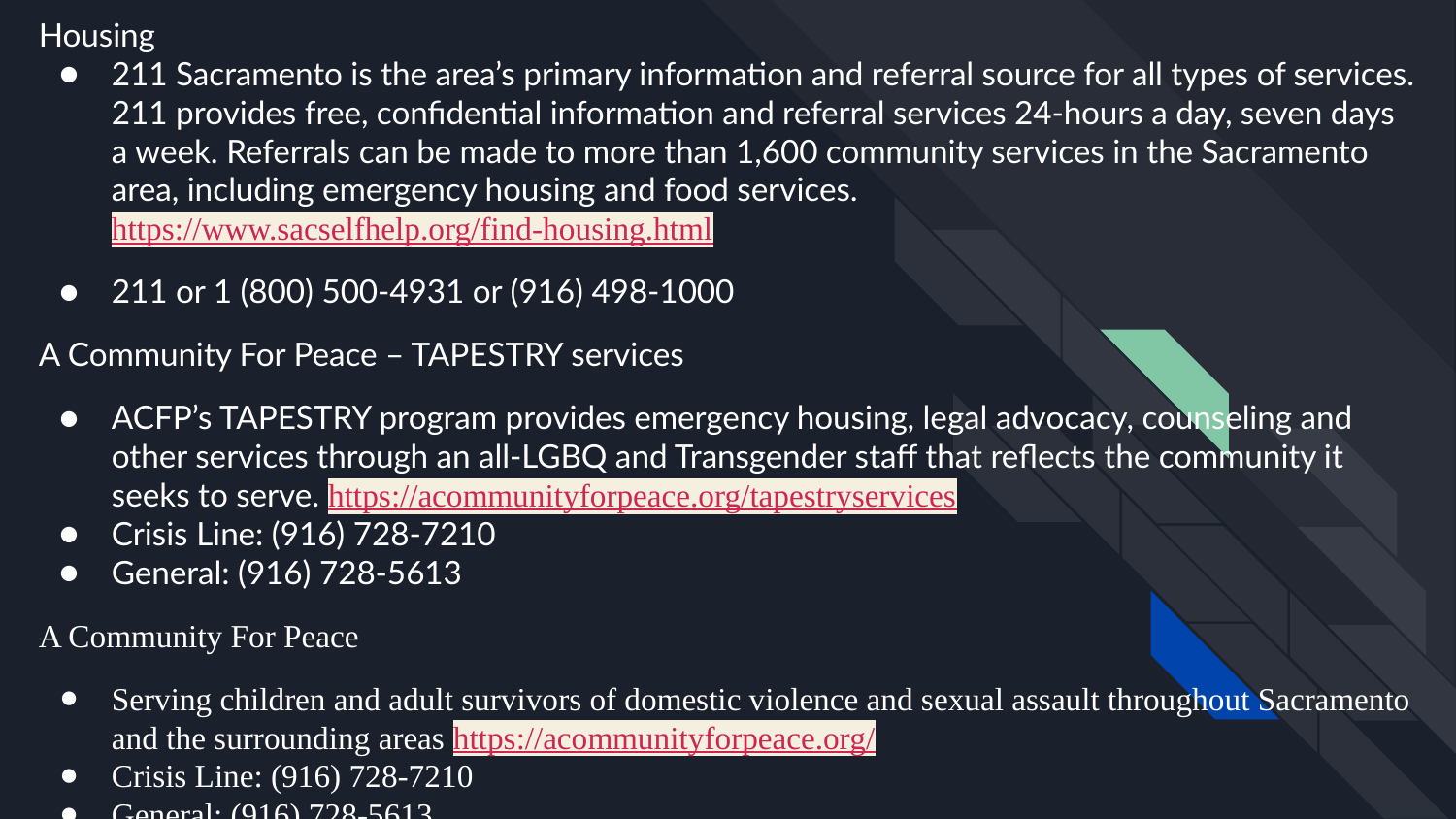

Housing
211 Sacramento is the area’s primary information and referral source for all types of services. 211 provides free, confidential information and referral services 24-hours a day, seven days a week. Referrals can be made to more than 1,600 community services in the Sacramento area, including emergency housing and food services. https://www.sacselfhelp.org/find-housing.html
211 or 1 (800) 500-4931 or (916) 498-1000
A Community For Peace – TAPESTRY services
ACFP’s TAPESTRY program provides emergency housing, legal advocacy, counseling and other services through an all-LGBQ and Transgender staff that reflects the community it seeks to serve. https://acommunityforpeace.org/tapestryservices
Crisis Line: (916) 728-7210
General: (916) 728-5613
A Community For Peace
Serving children and adult survivors of domestic violence and sexual assault throughout Sacramento and the surrounding areas https://acommunityforpeace.org/
Crisis Line: (916) 728-7210
General: (916) 728-5613